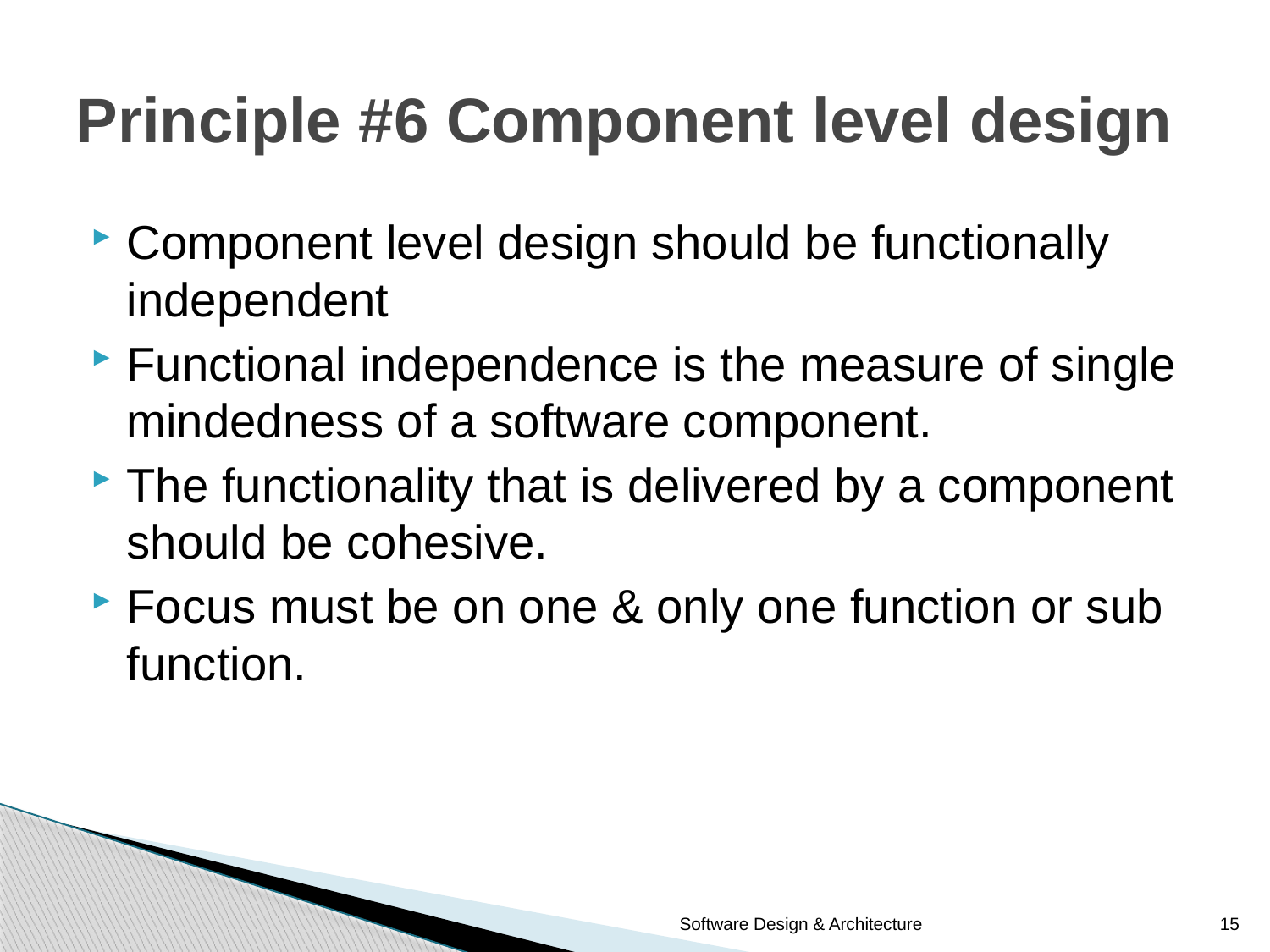

# Principle #6 Component level design
Component level design should be functionally independent
Functional independence is the measure of single mindedness of a software component.
The functionality that is delivered by a component should be cohesive.
Focus must be on one & only one function or sub function.
Software Design & Architecture
15